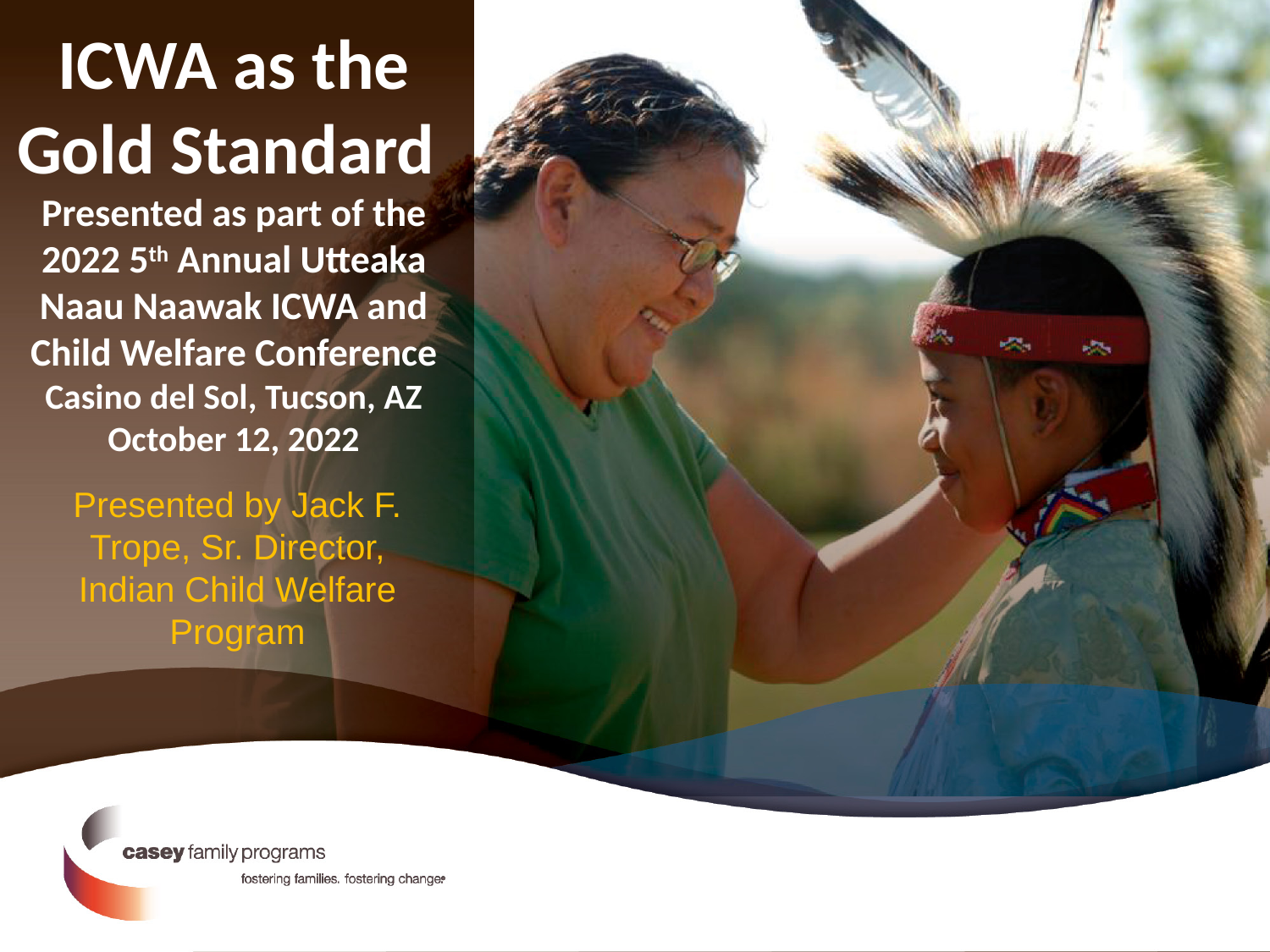

# ICWA as the Gold Standard Presented as part of the 2022 5th Annual Utteaka Naau Naawak ICWA and Child Welfare Conference Casino del Sol, Tucson, AZ October 12, 2022
Presented by Jack F. Trope, Sr. Director, Indian Child Welfare Program